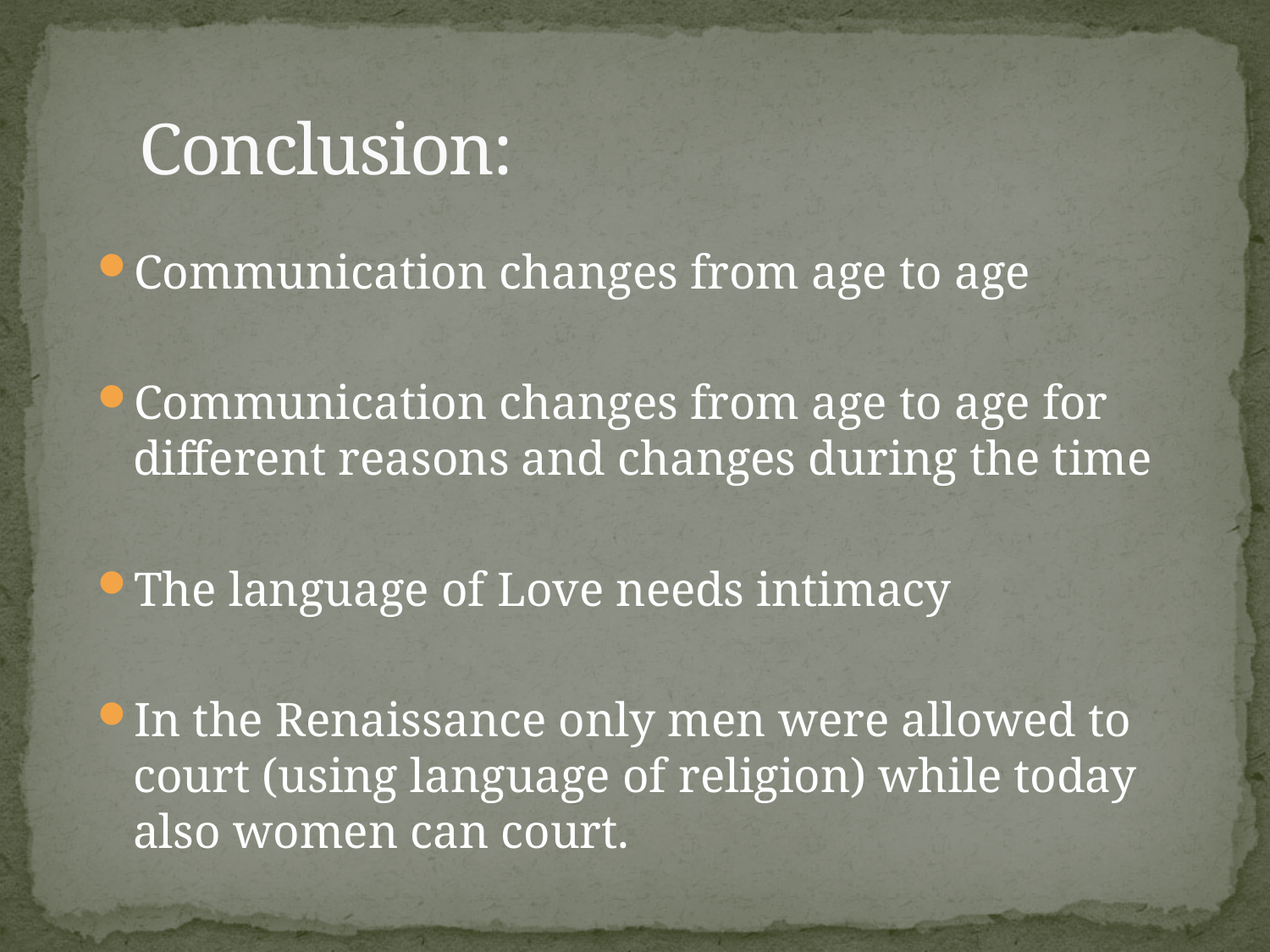

# Conclusion:
Communication changes from age to age

Communication changes from age to age for different reasons and changes during the time

The language of Love needs intimacy

In the Renaissance only men were allowed to court (using language of religion) while today also women can court.